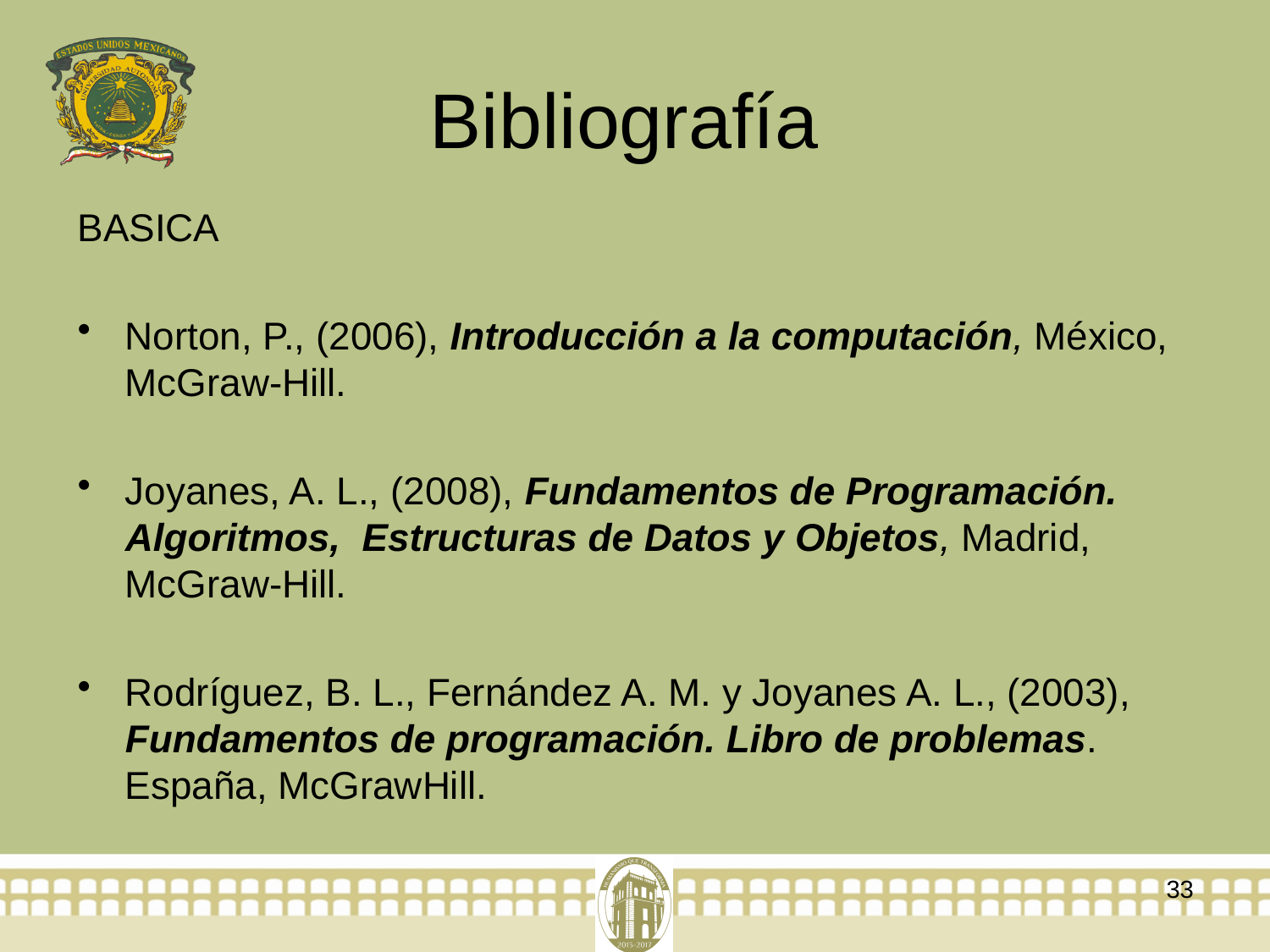

# Bibliografía
BASICA

Norton, P., (2006), Introducción a la computación, México, McGraw-Hill.

Joyanes, A. L., (2008), Fundamentos de Programación. Algoritmos,  Estructuras de Datos y Objetos, Madrid, McGraw-Hill.

Rodríguez, B. L., Fernández A. M. y Joyanes A. L., (2003), Fundamentos de programación. Libro de problemas. España, McGrawHill.

33